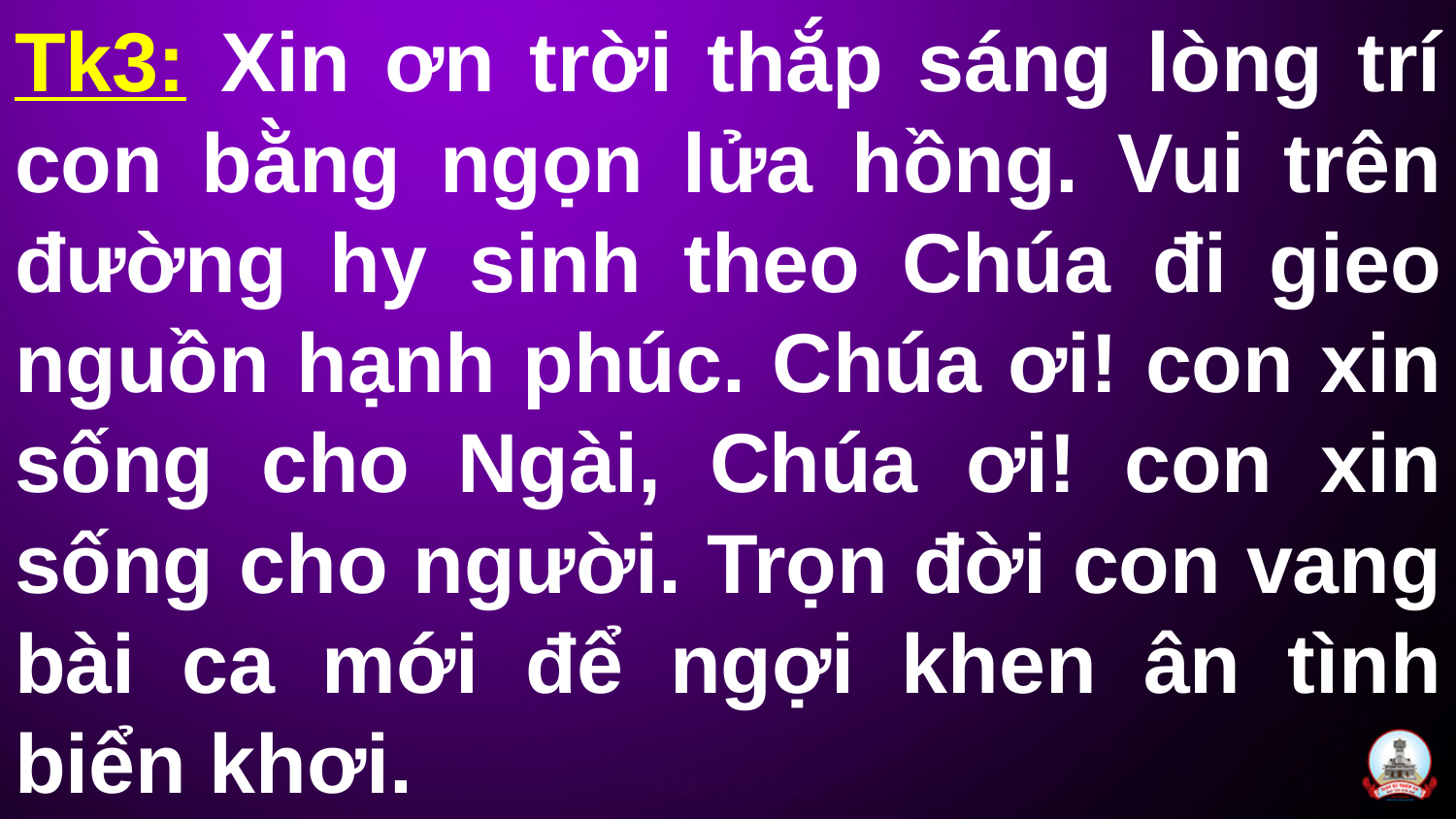

# Tk3: Xin ơn trời thắp sáng lòng trí con bằng ngọn lửa hồng. Vui trên đường hy sinh theo Chúa đi gieo nguồn hạnh phúc. Chúa ơi! con xin sống cho Ngài, Chúa ơi! con xin sống cho người. Trọn đời con vang bài ca mới để ngợi khen ân tình biển khơi.